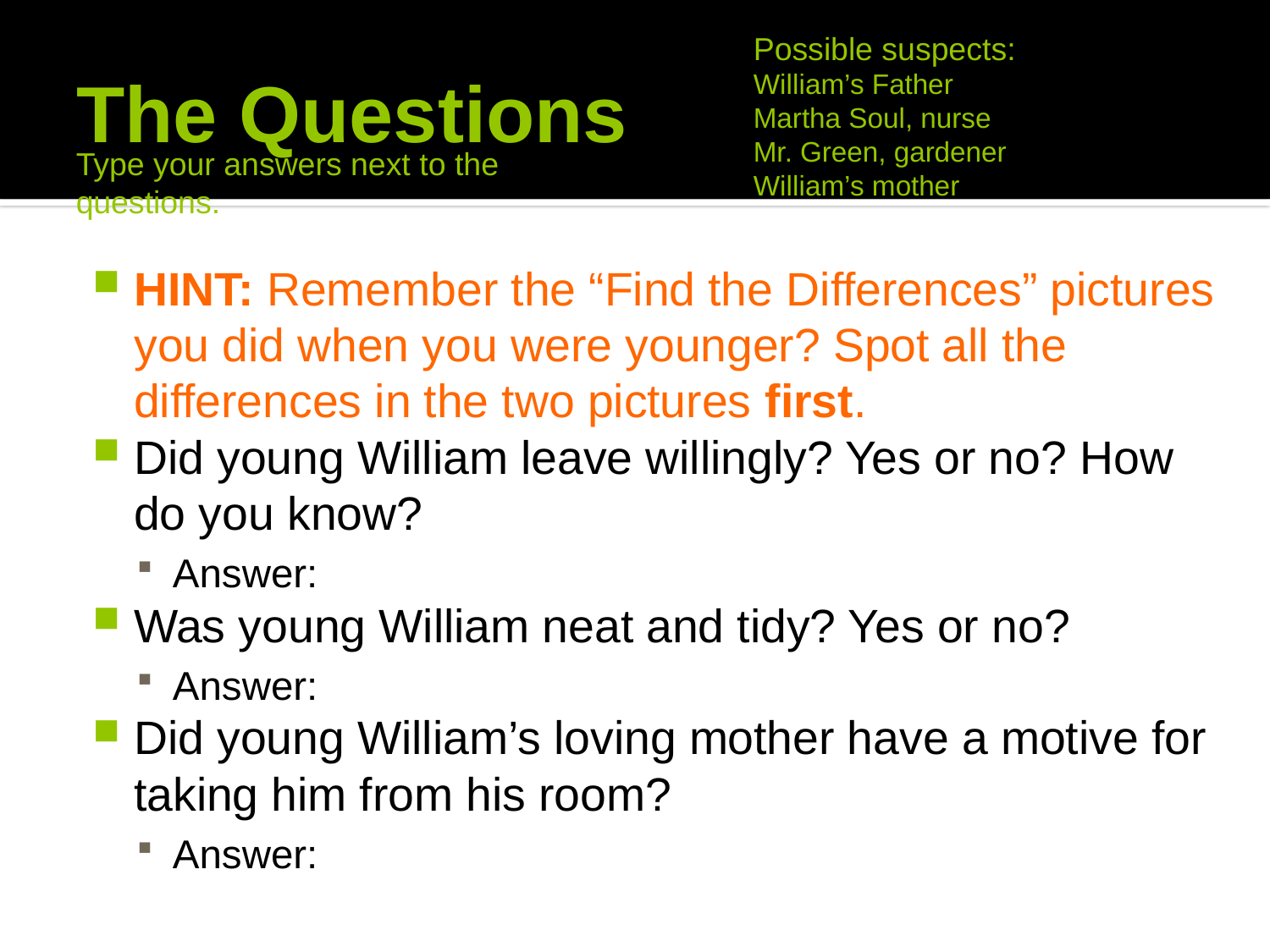

# The Questions
Possible suspects:
William’s Father
Martha Soul, nurse
Mr. Green, gardener
William’s mother
Type your answers next to the questions.
HINT: Remember the “Find the Differences” pictures you did when you were younger? Spot all the differences in the two pictures first.
Did young William leave willingly? Yes or no? How do you know?
Answer:
Was young William neat and tidy? Yes or no?
Answer:
Did young William’s loving mother have a motive for taking him from his room?
Answer: